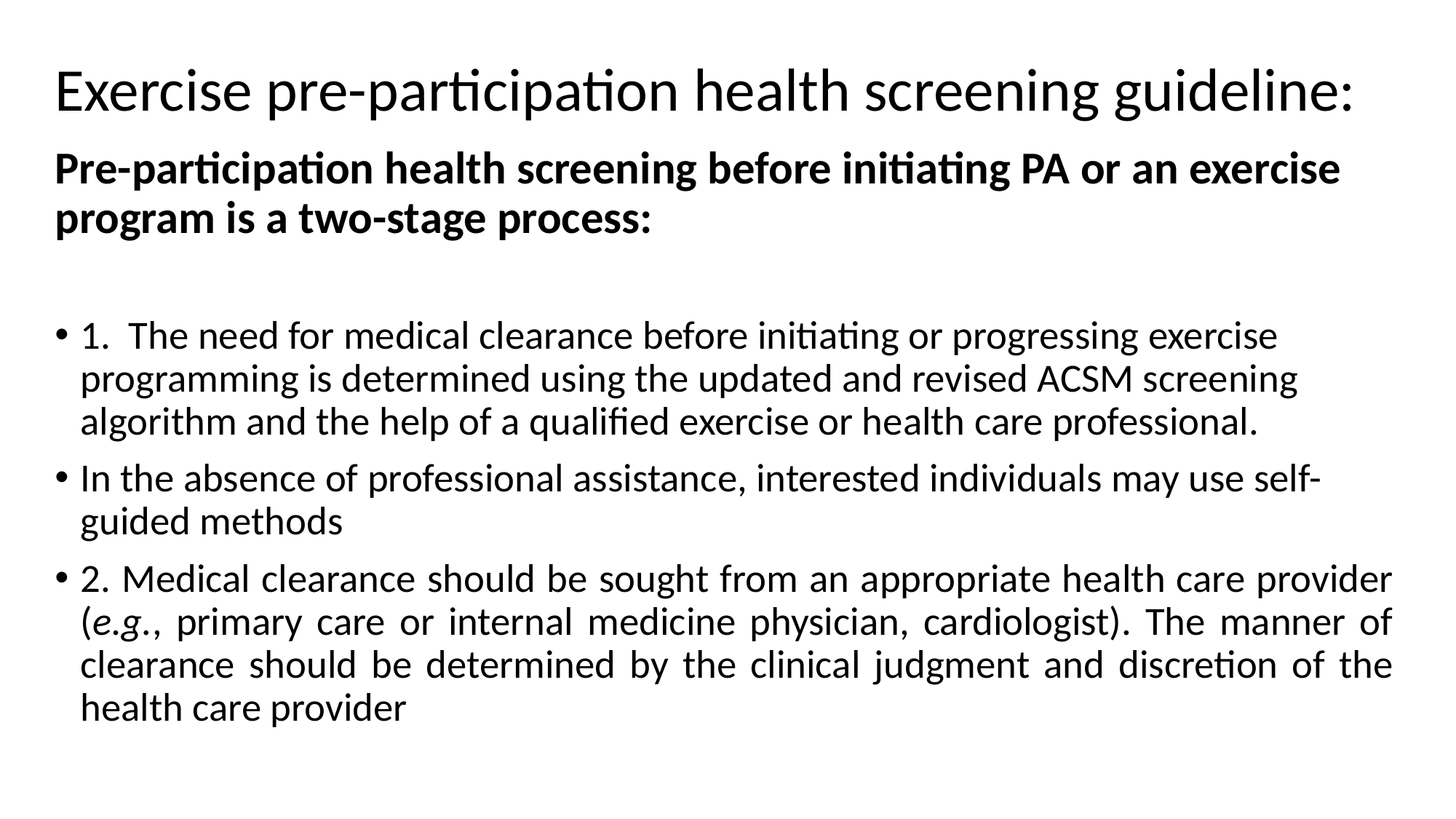

# Exercise pre-participation health screening guideline:
Pre-participation health screening before initiating PA or an exercise program is a two-stage process:

1.  The need for medical clearance before initiating or progressing exercise programming is determined using the updated and revised ACSM screening algorithm and the help of a qualified exercise or health care professional.
In the absence of professional assistance, interested individuals may use self-guided methods
2. Medical clearance should be sought from an appropriate health care provider (e.g., primary care or internal medicine physician, cardiologist). The manner of clearance should be determined by the clinical judgment and discretion of the health care provider